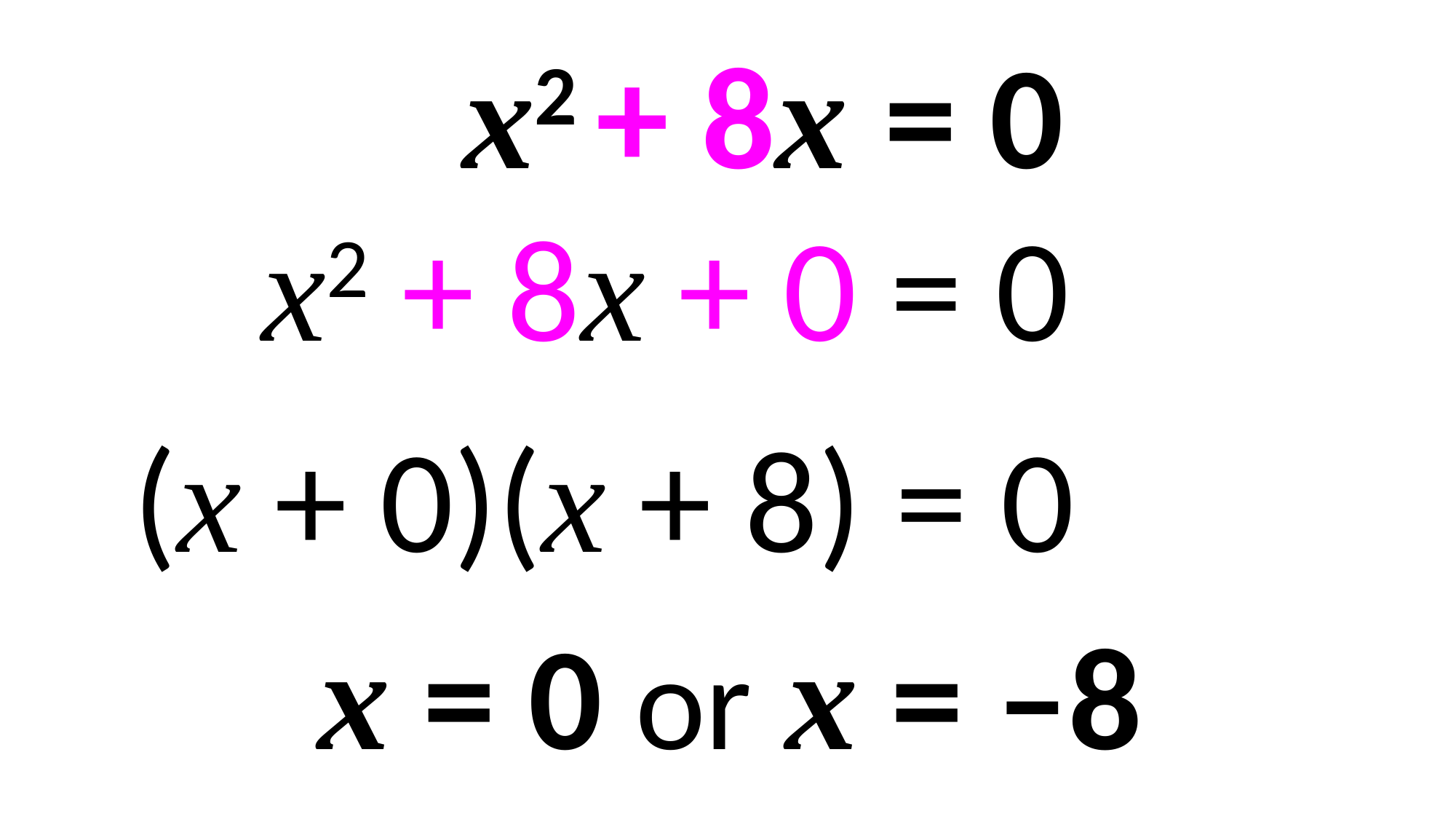

x2 + 8x = 0
x2 + 8x + 0 = 0
(x + 0)(x + 8) = 0
x = 0 or x = –8